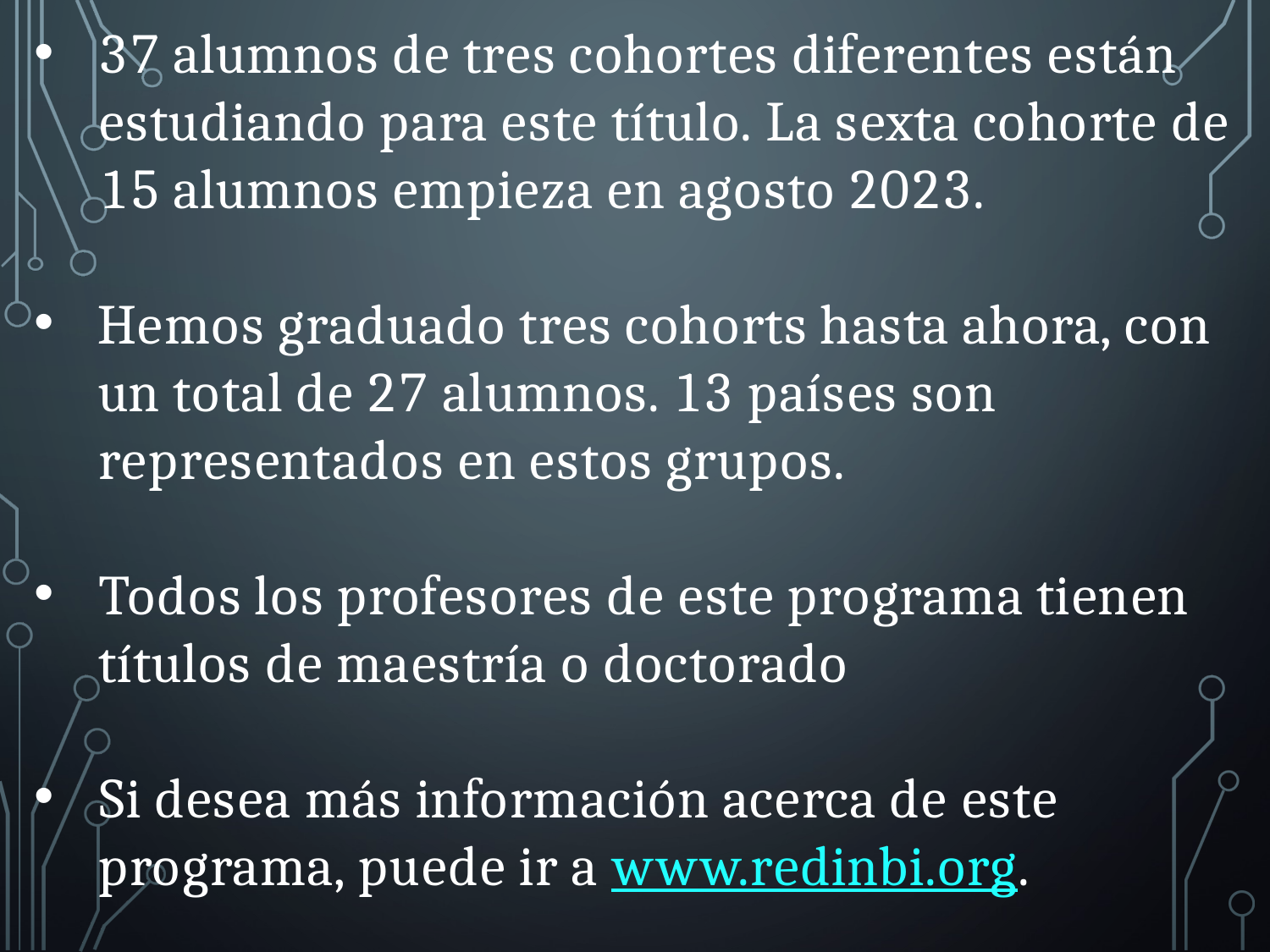

37 alumnos de tres cohortes diferentes están estudiando para este título. La sexta cohorte de 15 alumnos empieza en agosto 2023.

Hemos graduado tres cohorts hasta ahora, con un total de 27 alumnos. 13 países son representados en estos grupos.

Todos los profesores de este programa tienen títulos de maestría o doctorado

Si desea más información acerca de este programa, puede ir a www.redinbi.org.